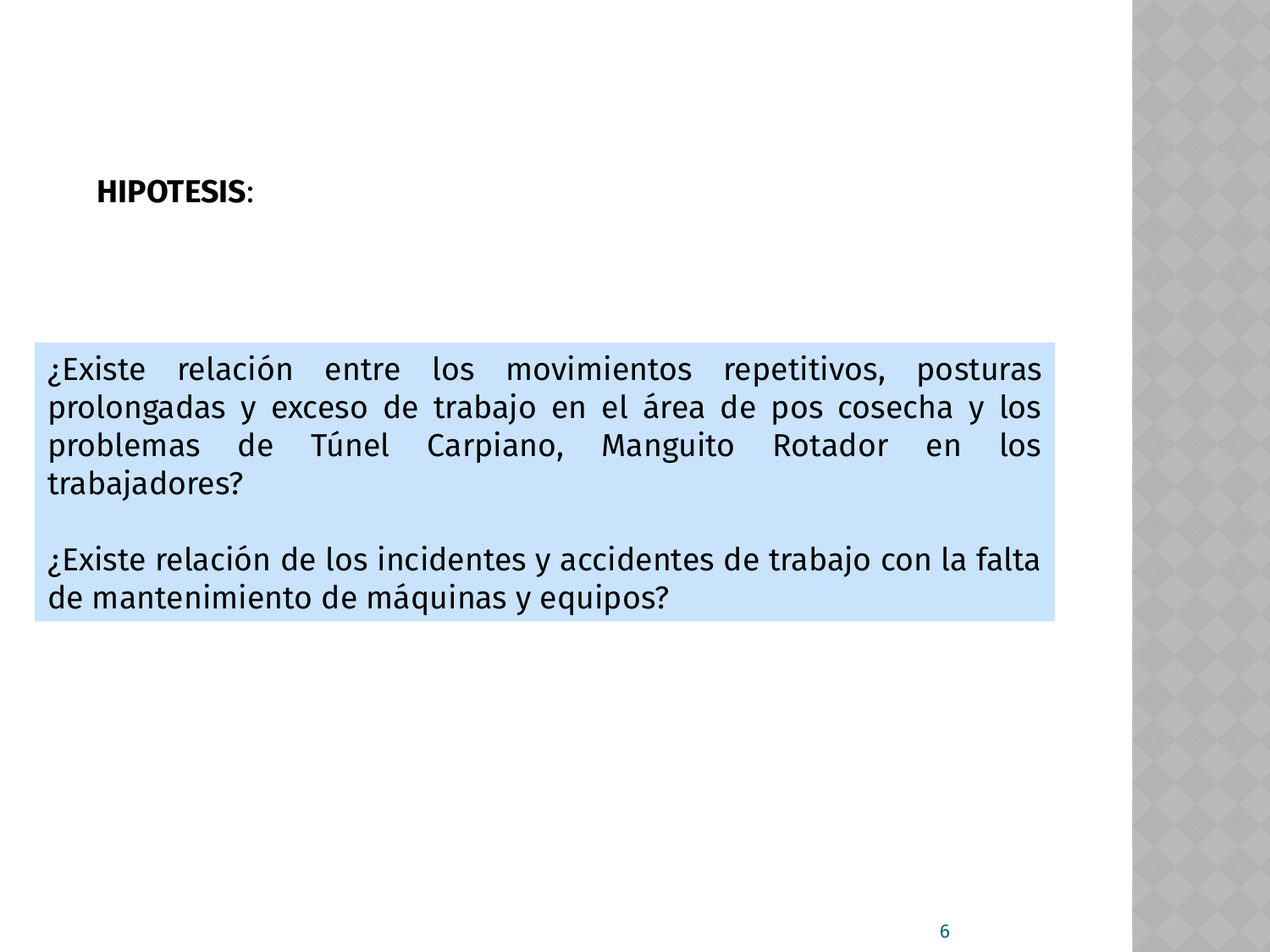

HIPOTESIS:
¿Existe relación entre los movimientos repetitivos, posturas prolongadas y exceso de trabajo en el área de pos cosecha y los problemas de Túnel Carpiano, Manguito Rotador en los trabajadores?

¿Existe relación de los incidentes y accidentes de trabajo con la falta de mantenimiento de máquinas y equipos?
6